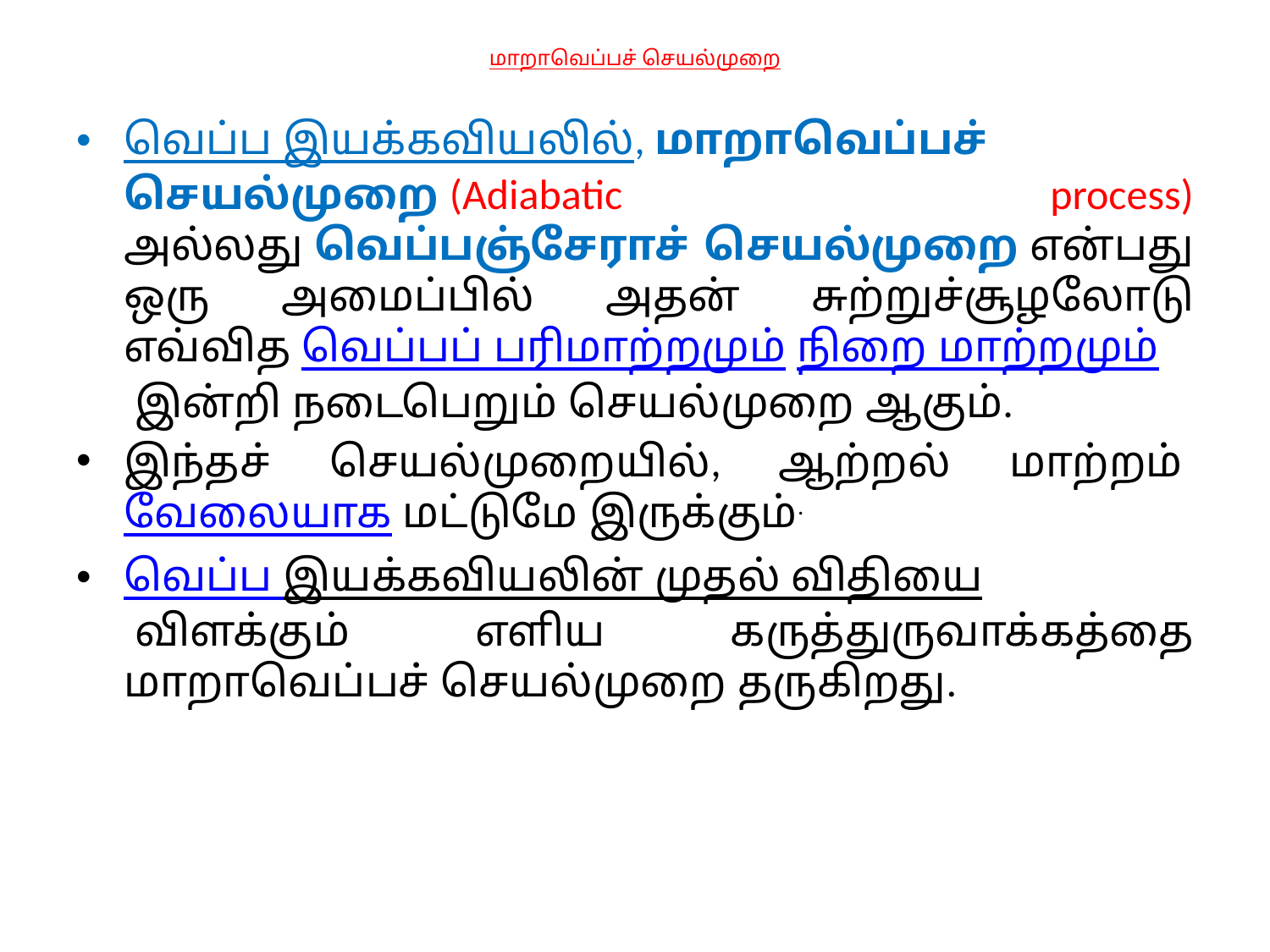

# மாறாவெப்பச் செயல்முறை
வெப்ப இயக்கவியலில், மாறாவெப்பச் செயல்முறை (Adiabatic process) அல்லது வெப்பஞ்சேராச் செயல்முறை என்பது ஒரு அமைப்பில் அதன் சுற்றுச்சூழலோடு எவ்வித வெப்பப் பரிமாற்றமும் நிறை மாற்றமும் இன்றி நடைபெறும் செயல்முறை ஆகும்.
இந்தச் செயல்முறையில், ஆற்றல் மாற்றம் வேலையாக மட்டுமே இருக்கும்.
வெப்ப இயக்கவியலின் முதல் விதியை விளக்கும் எளிய கருத்துருவாக்கத்தை மாறாவெப்பச் செயல்முறை தருகிறது.